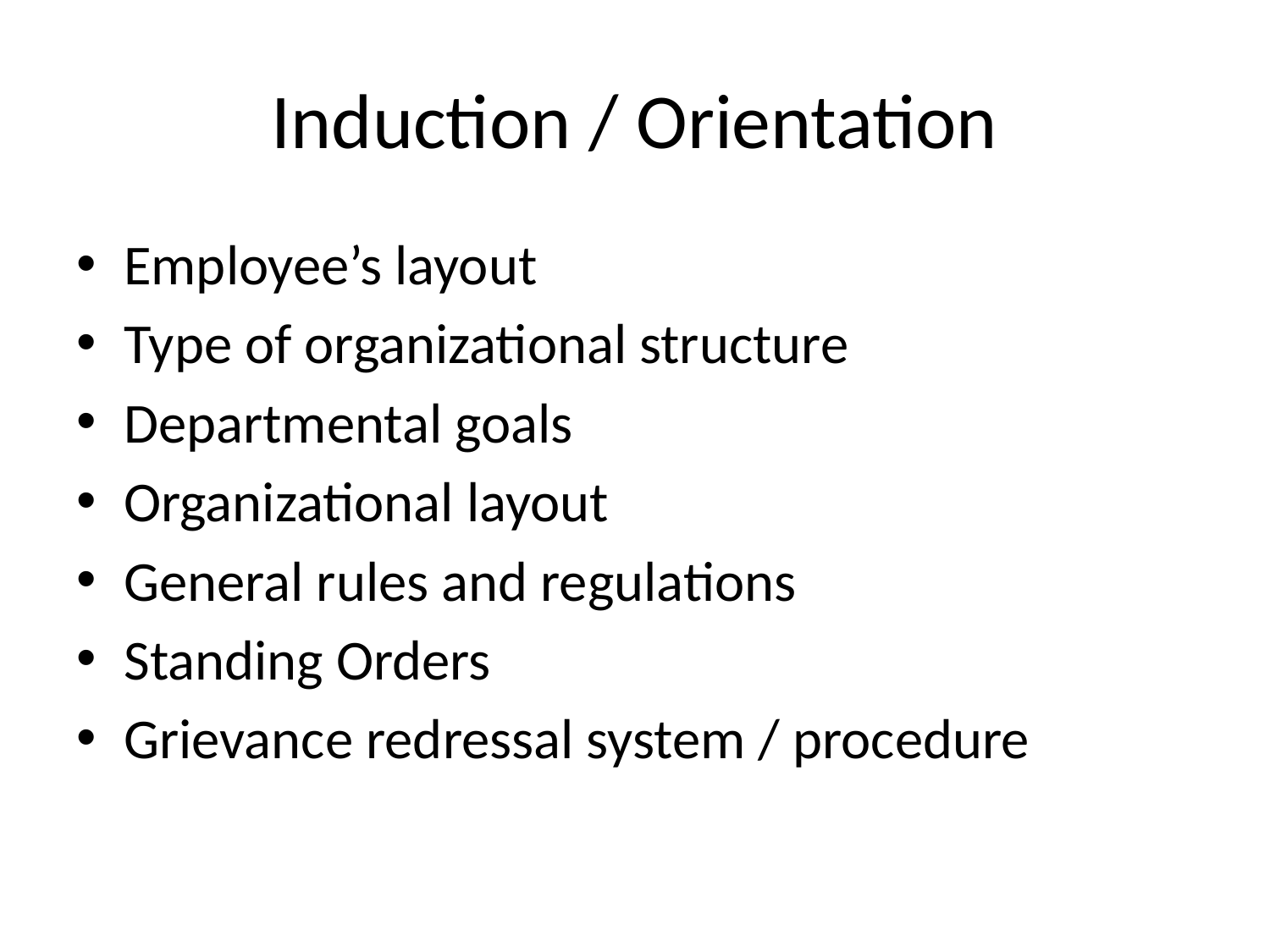

# Induction / Orientation
Employee’s layout
Type of organizational structure
Departmental goals
Organizational layout
General rules and regulations
Standing Orders
Grievance redressal system / procedure